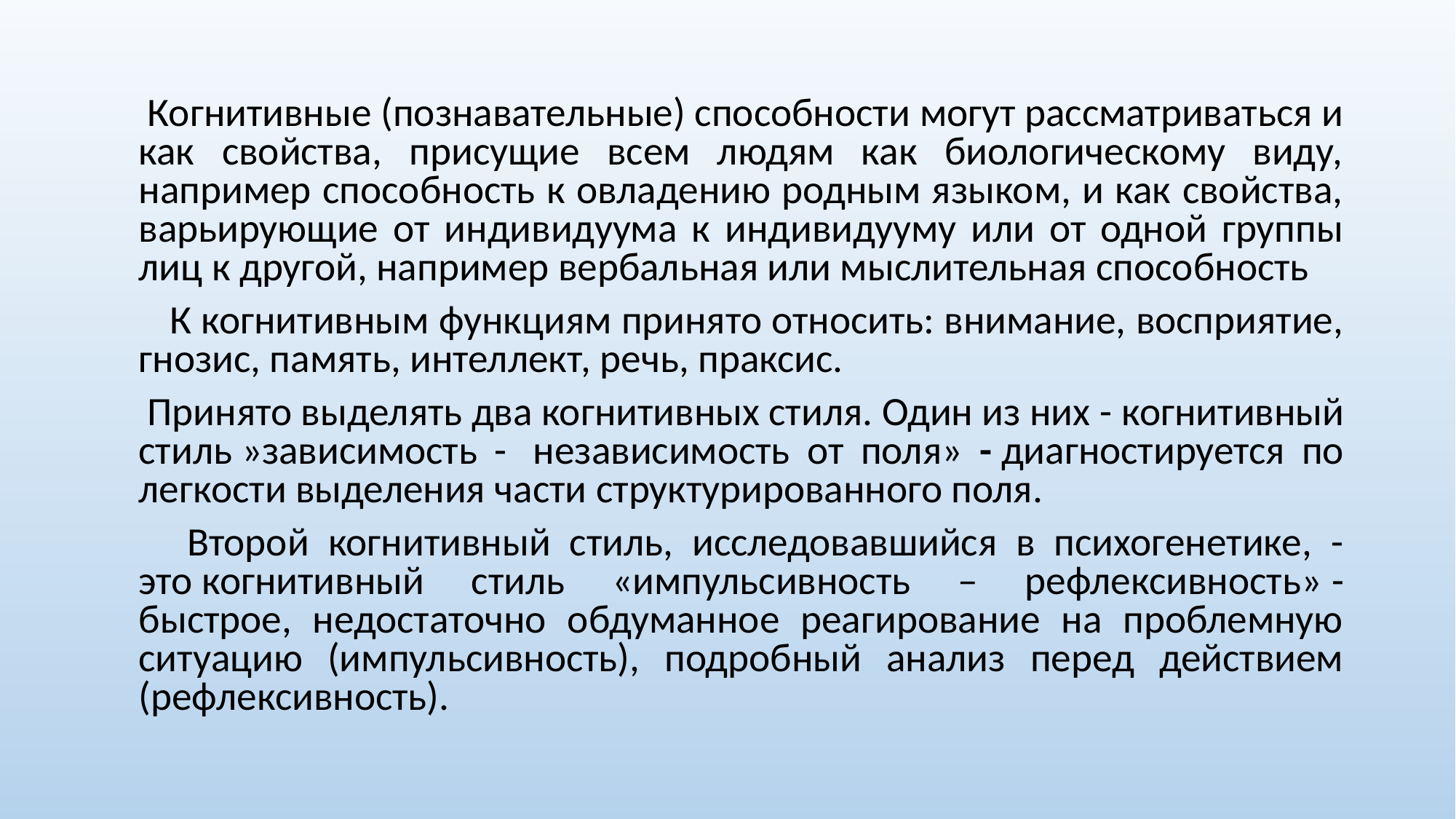

Когнитивные (познавательные) способности могут рассматриваться и как свойства, присущие всем людям как биологическому виду, например способность к овладению родным языком, и как свойства, варьирующие от индивидуума к индивидууму или от одной группы лиц к другой, например вербальная или мыслительная способность
      К когнитивным функциям принято относить: внимание, восприятие, гнозис, память, интеллект, речь, праксис.
    Принято выделять два когнитивных стиля. Один из них - когнитивный стиль »зависимость -  независимость от поля» - диагностируется по легкости выделения части структурированного поля.
    Второй когнитивный стиль, исследовавшийся в психогенетике, - это когнитивный стиль «импульсивность – рефлексивность» - быстрое, недостаточно обдуманное реагирование на проблемную ситуацию (импульсивность), подробный анализ перед действием (рефлексивность).